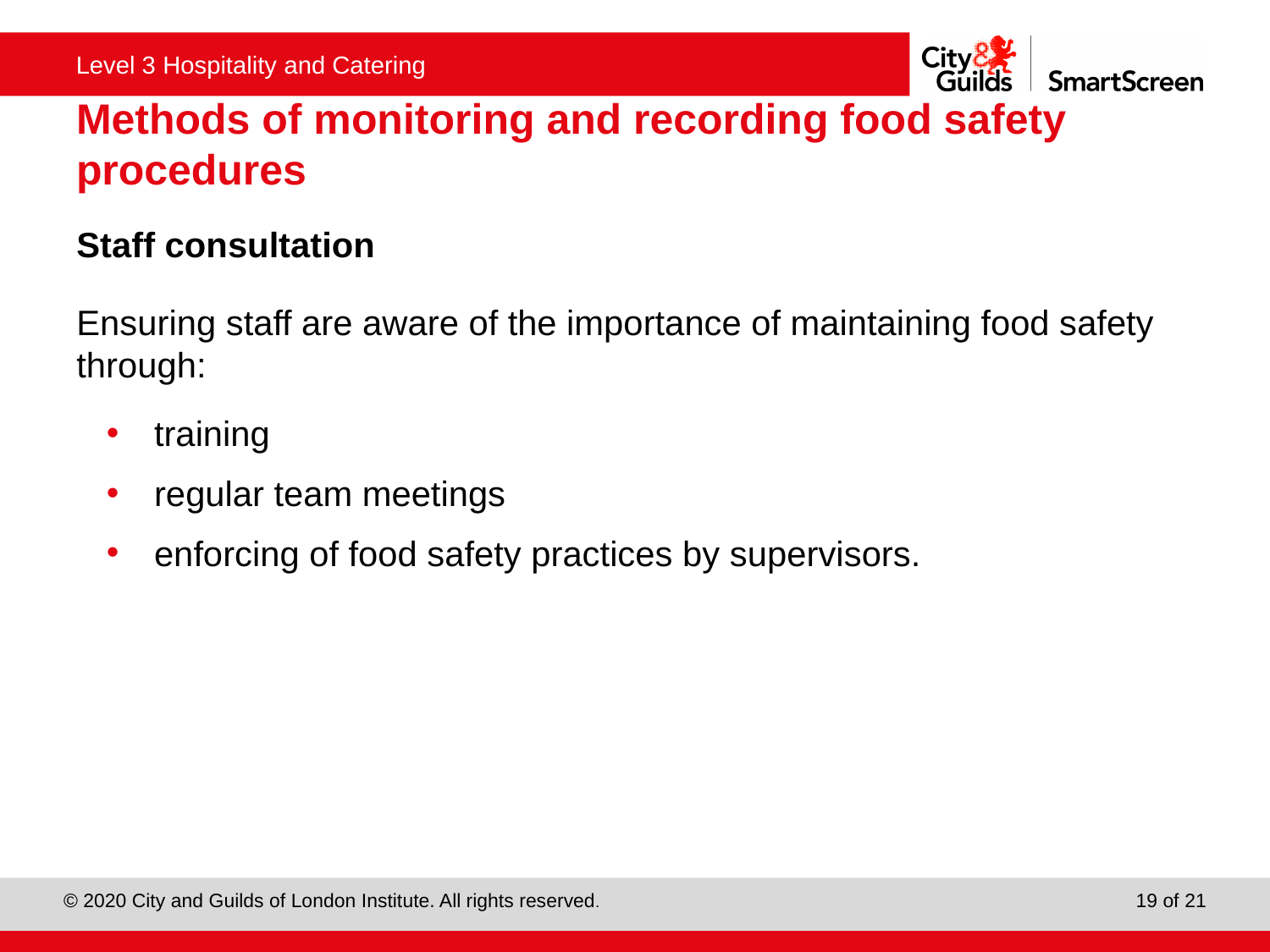

# Methods of monitoring and recording food safety procedures
Staff consultation
Ensuring staff are aware of the importance of maintaining food safety  through:
training
regular team meetings
enforcing of food safety practices by supervisors.